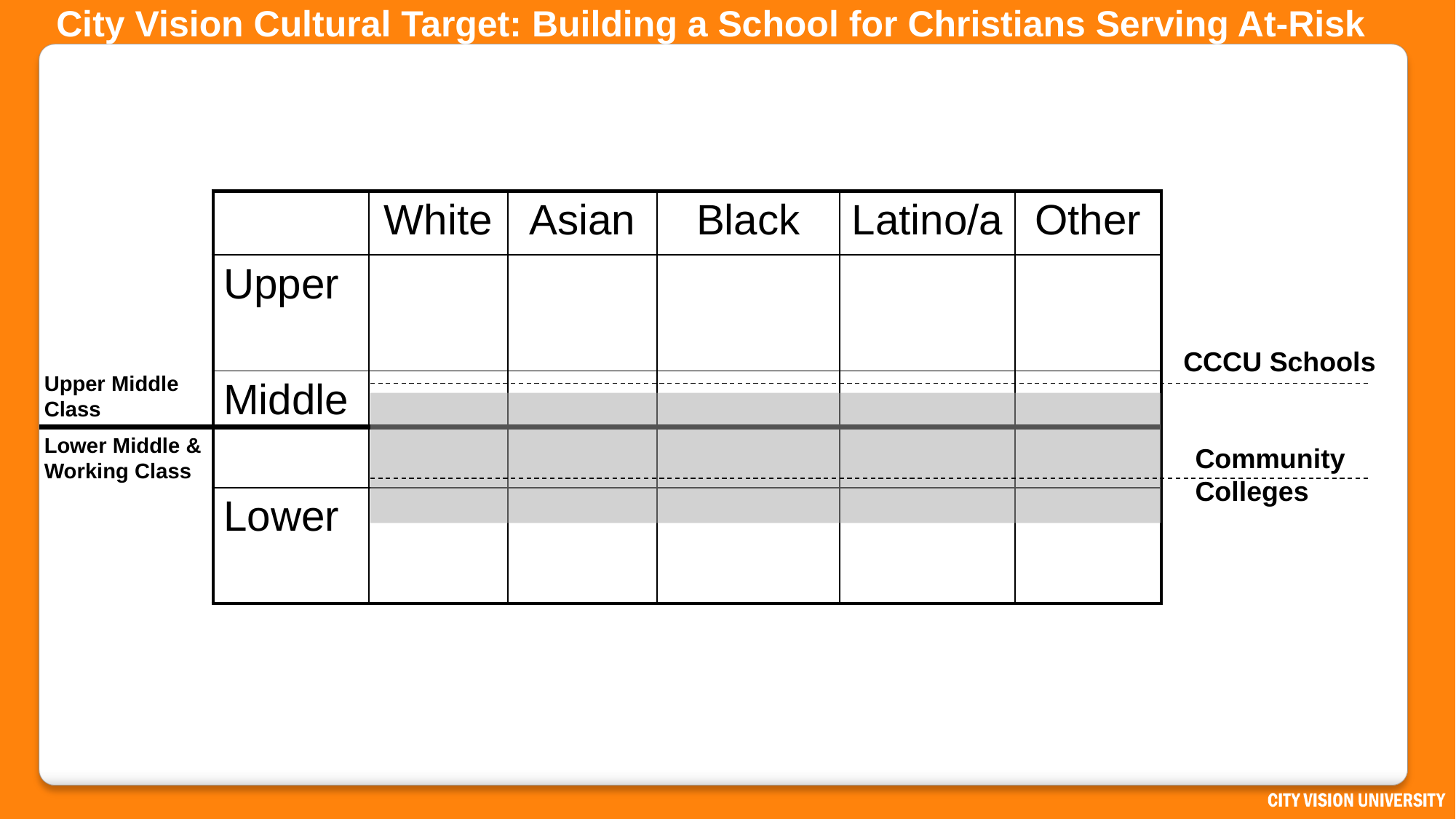

# City Vision Cultural Target: Building a School for Christians Serving At-Risk Commmunities
|  | White | Asian | Black | Latino/a | Other |
| --- | --- | --- | --- | --- | --- |
| Upper |  |  |  |  |  |
| Middle |  |  |  |  |  |
| Lower |  |  |  |  |  |
CCCU Schools
Upper Middle
Class

Lower Middle &
Working Class
Community
Colleges